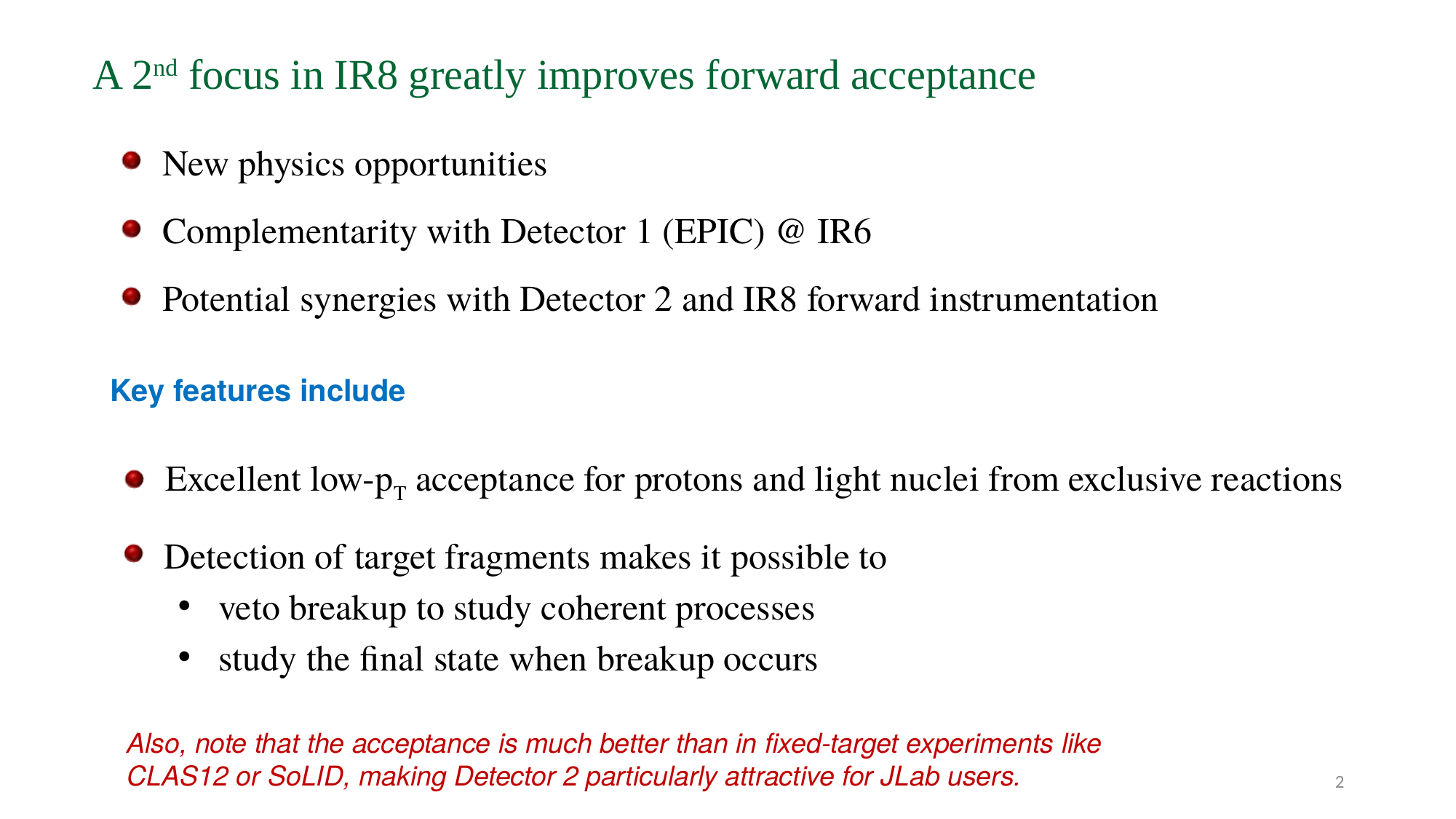

A 2nd focus in IR8 greatly improves forward acceptance
New physics opportunities

Complementarity with Detector 1 (EPIC) @ IR6

Potential synergies with Detector 2 and IR8 forward instrumentation
Key features include
Excellent low-pT acceptance for protons and light nuclei from exclusive reactions
Detection of target fragments makes it possible to
veto breakup to study coherent processes
study the final state when breakup occurs
Also, note that the acceptance is much better than in fixed-target experiments like CLAS12 or SoLID, making Detector 2 particularly attractive for JLab users.
2